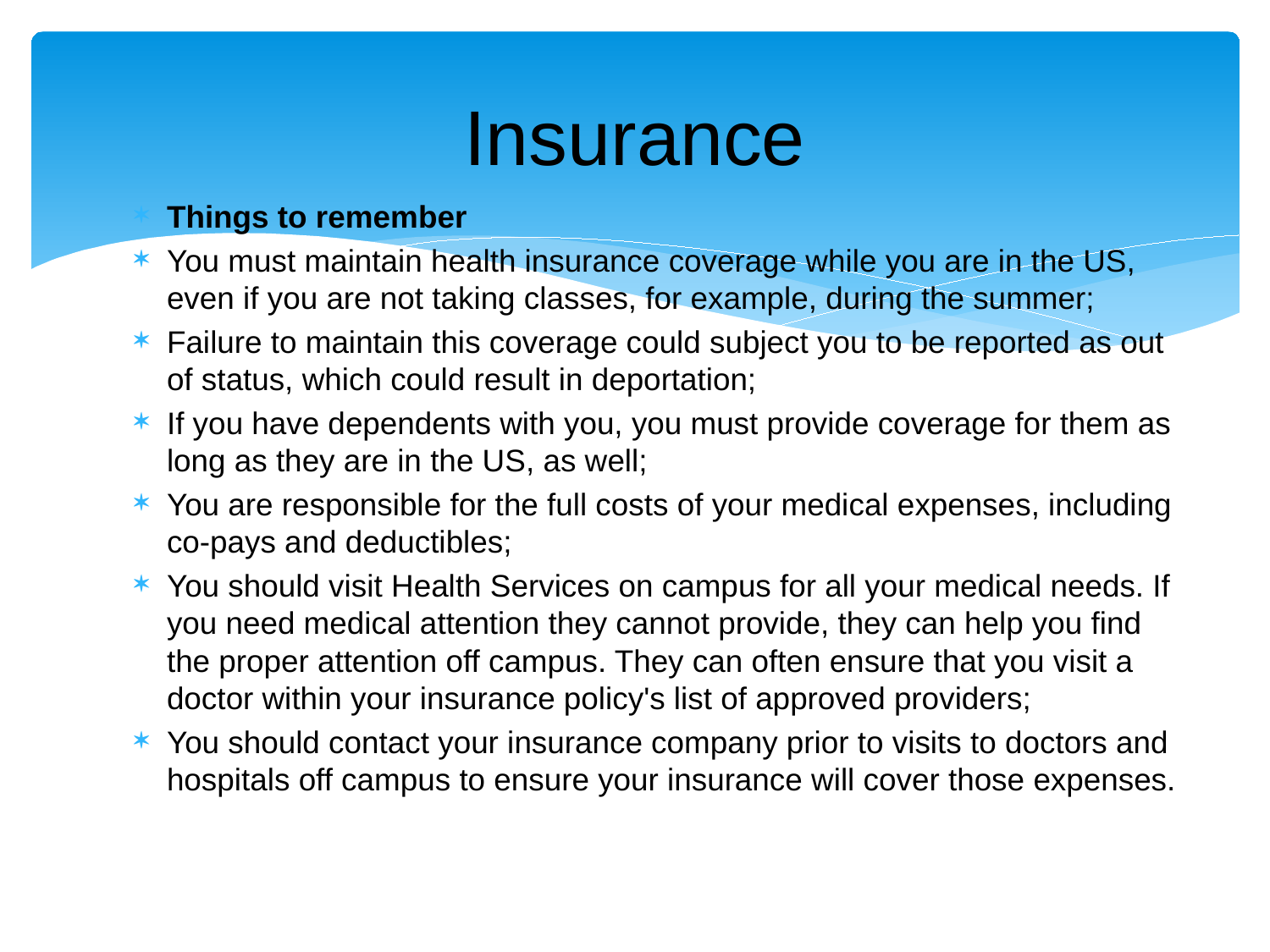

# Insurance
Things to remember
You must maintain health insurance coverage while you are in the US, even if you are not taking classes, for example, during the summer;
Failure to maintain this coverage could subject you to be reported as out of status, which could result in deportation;
If you have dependents with you, you must provide coverage for them as long as they are in the US, as well;
You are responsible for the full costs of your medical expenses, including co-pays and deductibles;
You should visit Health Services on campus for all your medical needs. If you need medical attention they cannot provide, they can help you find the proper attention off campus. They can often ensure that you visit a doctor within your insurance policy's list of approved providers;
You should contact your insurance company prior to visits to doctors and hospitals off campus to ensure your insurance will cover those expenses.